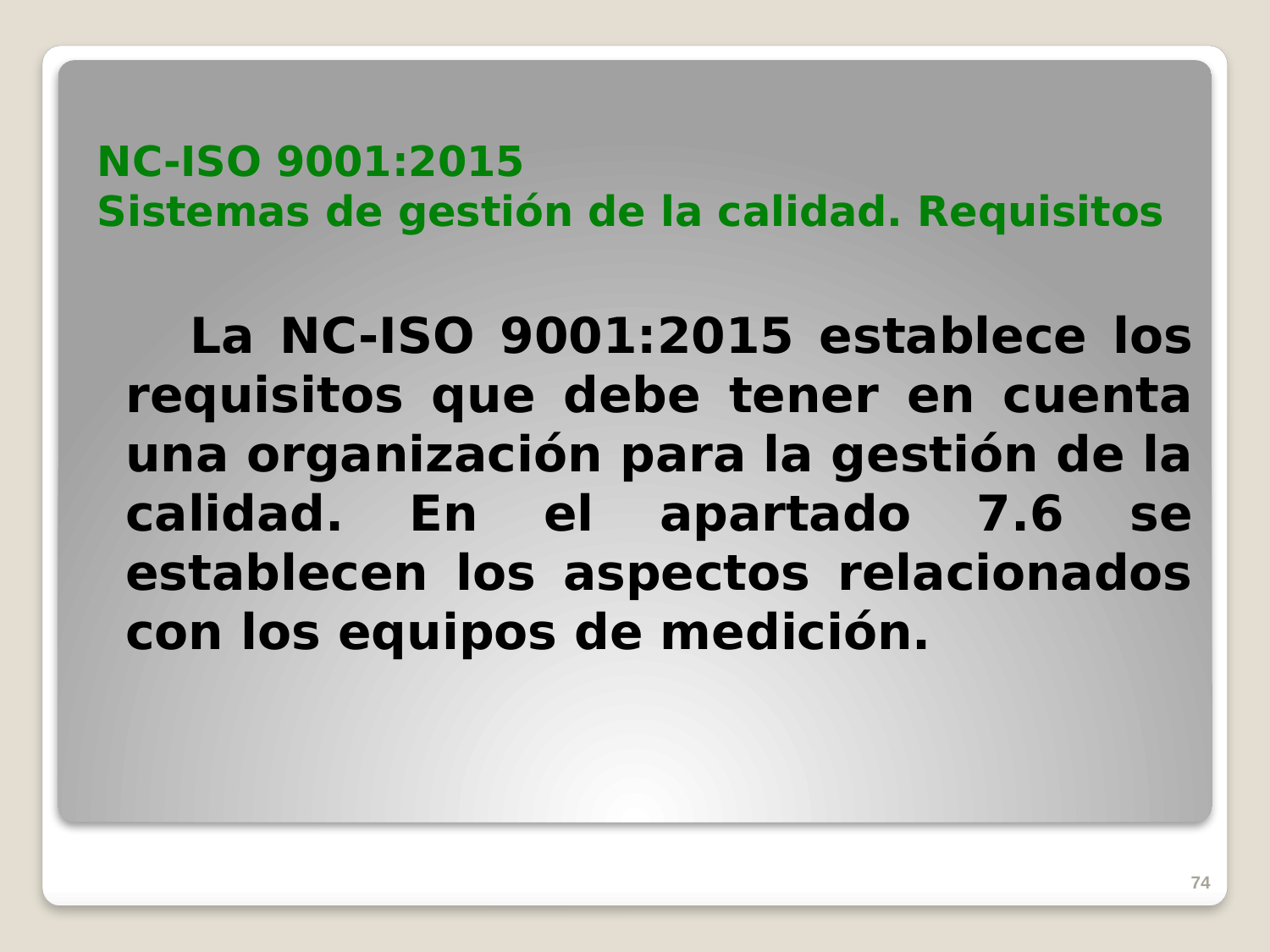

# NC-ISO 9001:2015 Sistemas de gestión de la calidad. Requisitos
    La NC-ISO 9001:2015 establece los requisitos que debe tener en cuenta una organización para la gestión de la calidad. En el apartado 7.6 se establecen los aspectos relacionados con los equipos de medición.

74